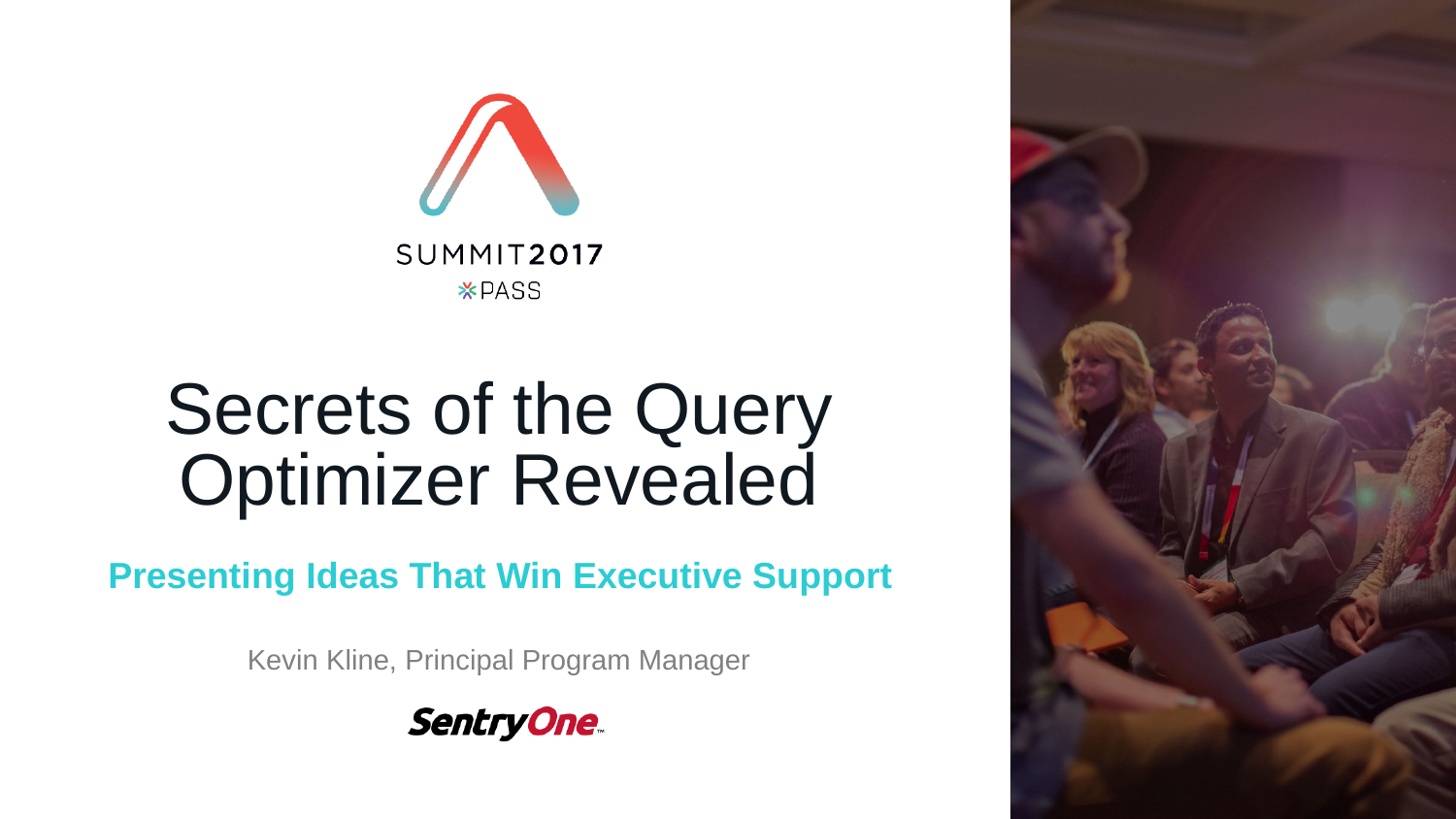

Secrets of the Query Optimizer Revealed
Presenting Ideas That Win Executive Support
Kevin Kline, Principal Program Manager